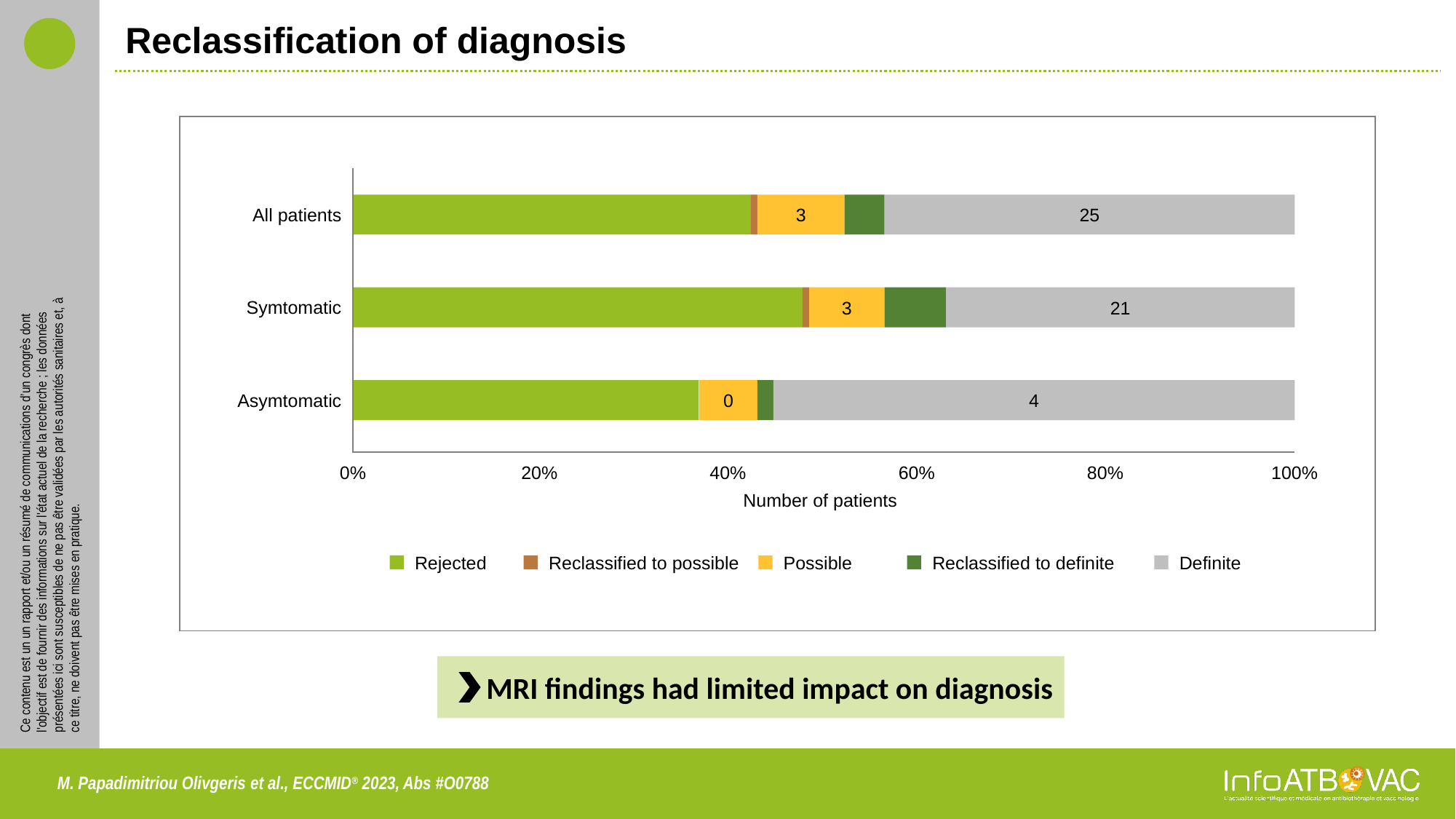

# Reclassification of diagnosis

3

25
All patients

3

21
Symtomatic

0

4
Asymtomatic
0%
20%
40%
60%
80%
100%
Number of patients
Rejected

Reclassified to possible

Possible

Reclassified to definite

Definite

MRI findings had limited impact on diagnosis

M. Papadimitriou Olivgeris et al., ECCMID® 2023, Abs #O0788